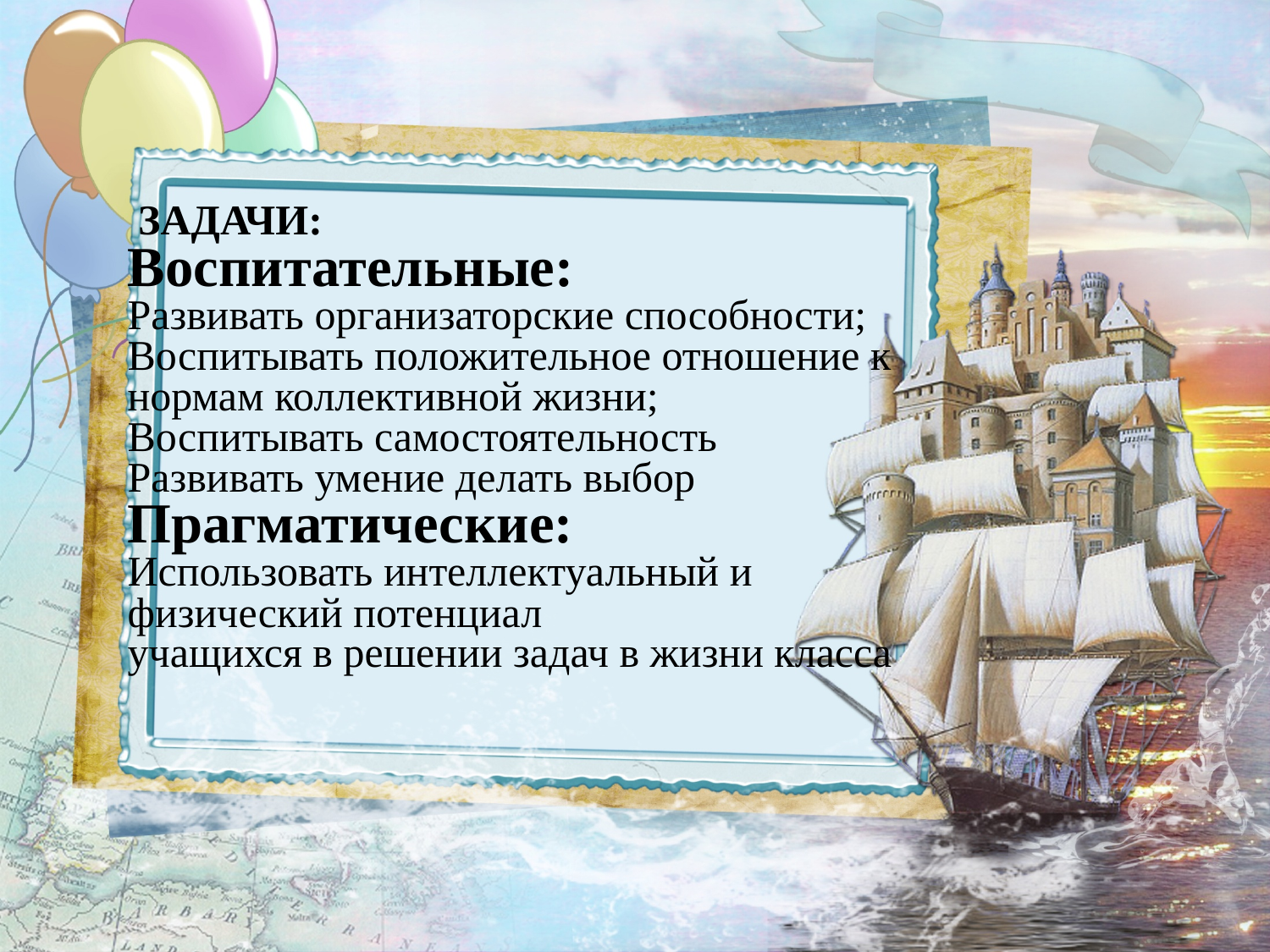

ЗАДАЧИ:
Воспитательные:
Развивать организаторские способности;
Воспитывать положительное отношение к нормам коллективной жизни;
Воспитывать самостоятельность
Развивать умение делать выбор
Прагматические:
Использовать интеллектуальный и физический потенциал
учащихся в решении задач в жизни класса